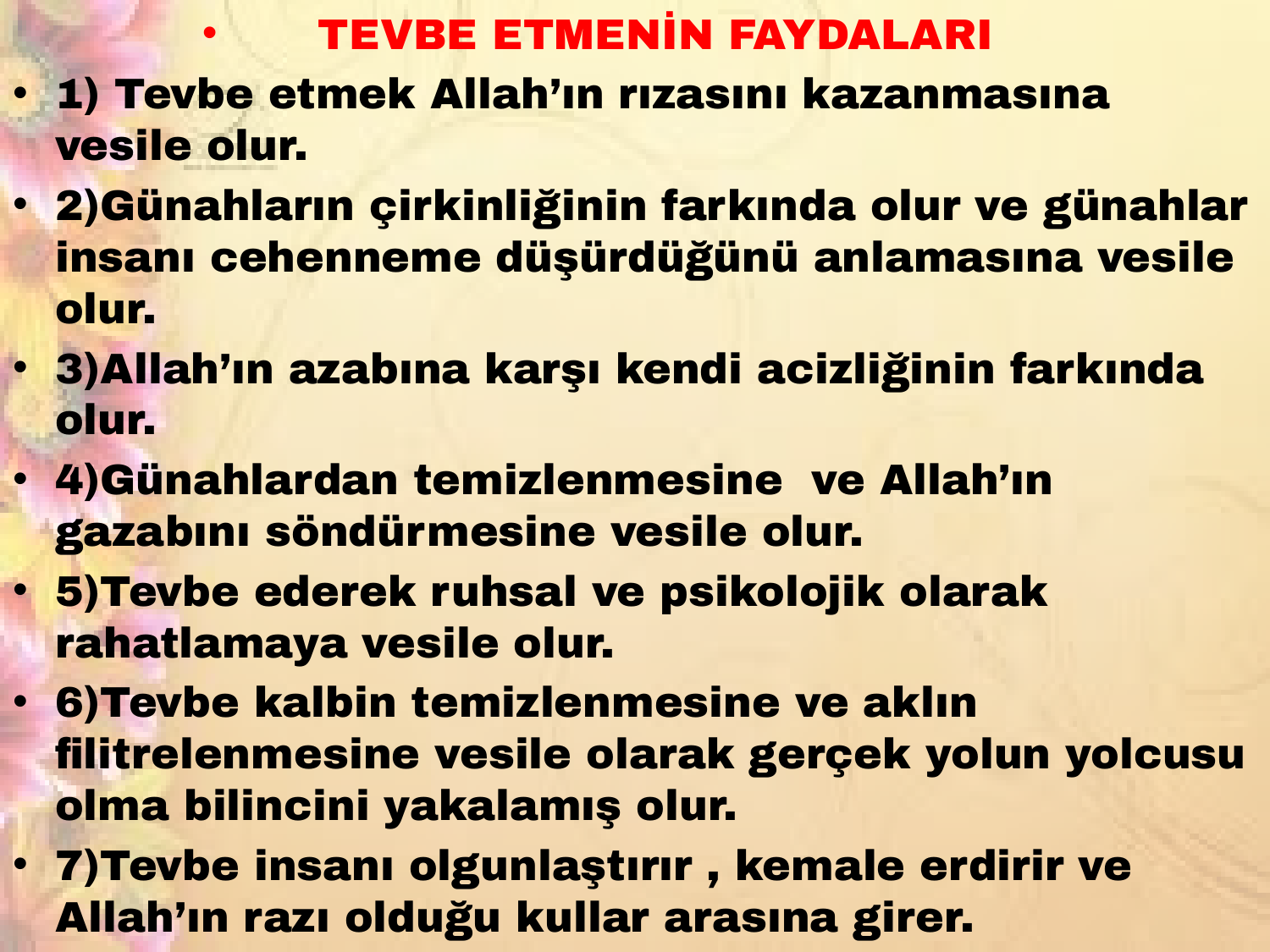

TEVBE ETMENİN FAYDALARI
1) Tevbe etmek Allah’ın rızasını kazanmasına vesile olur.
2)Günahların çirkinliğinin farkında olur ve günahlar insanı cehenneme düşürdüğünü anlamasına vesile olur.
3)Allah’ın azabına karşı kendi acizliğinin farkında olur.
4)Günahlardan temizlenmesine  ve Allah’ın gazabını söndürmesine vesile olur.
5)Tevbe ederek ruhsal ve psikolojik olarak rahatlamaya vesile olur.
6)Tevbe kalbin temizlenmesine ve aklın filitrelenmesine vesile olarak gerçek yolun yolcusu olma bilincini yakalamış olur.
7)Tevbe insanı olgunlaştırır , kemale erdirir ve Allah’ın razı olduğu kullar arasına girer.